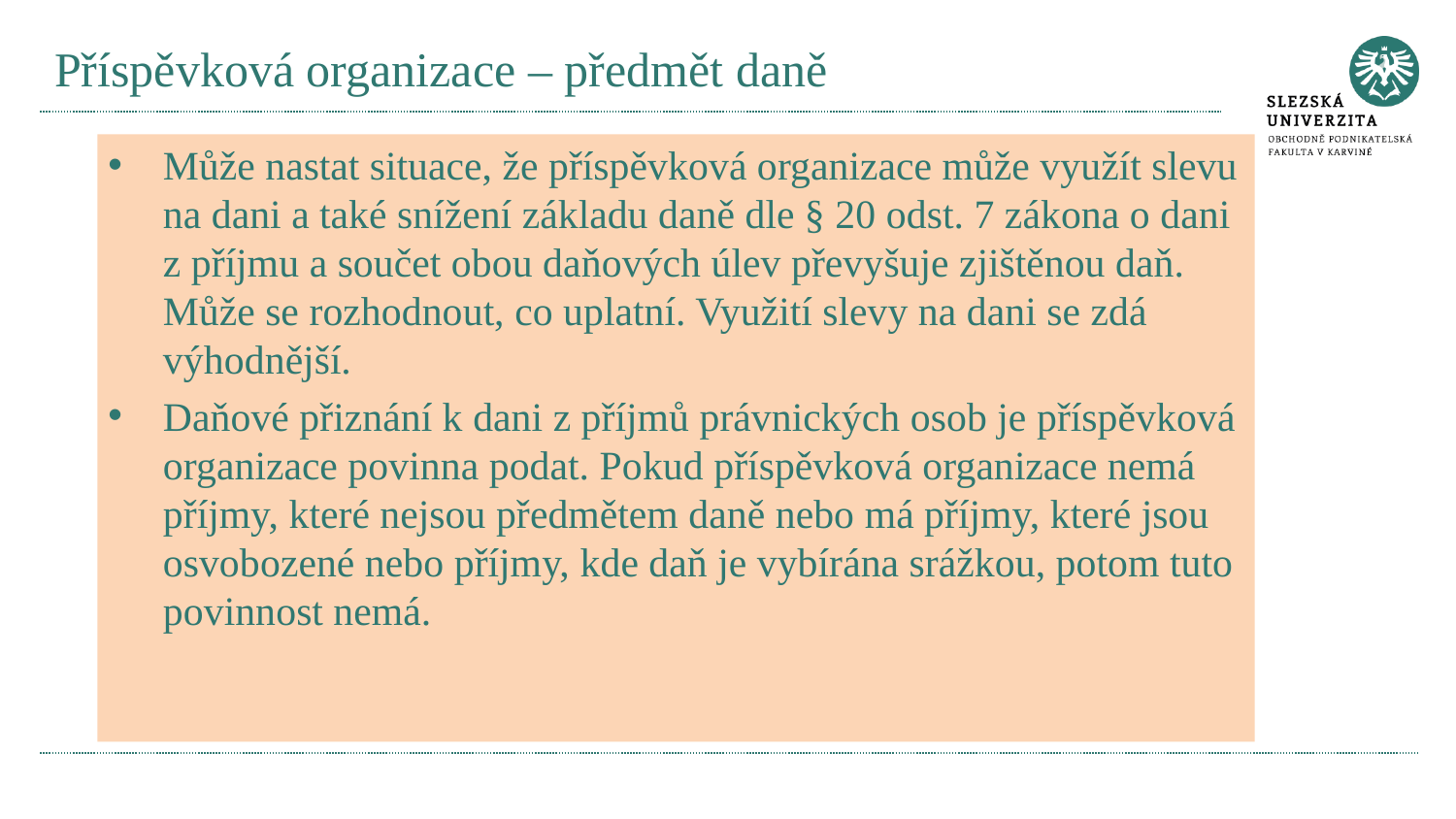

# Příspěvková organizace – předmět daně
Může nastat situace, že příspěvková organizace může využít slevu na dani a také snížení základu daně dle § 20 odst. 7 zákona o dani z příjmu a součet obou daňových úlev převyšuje zjištěnou daň. Může se rozhodnout, co uplatní. Využití slevy na dani se zdá výhodnější.
Daňové přiznání k dani z příjmů právnických osob je příspěvková organizace povinna podat. Pokud příspěvková organizace nemá příjmy, které nejsou předmětem daně nebo má příjmy, které jsou osvobozené nebo příjmy, kde daň je vybírána srážkou, potom tuto povinnost nemá.